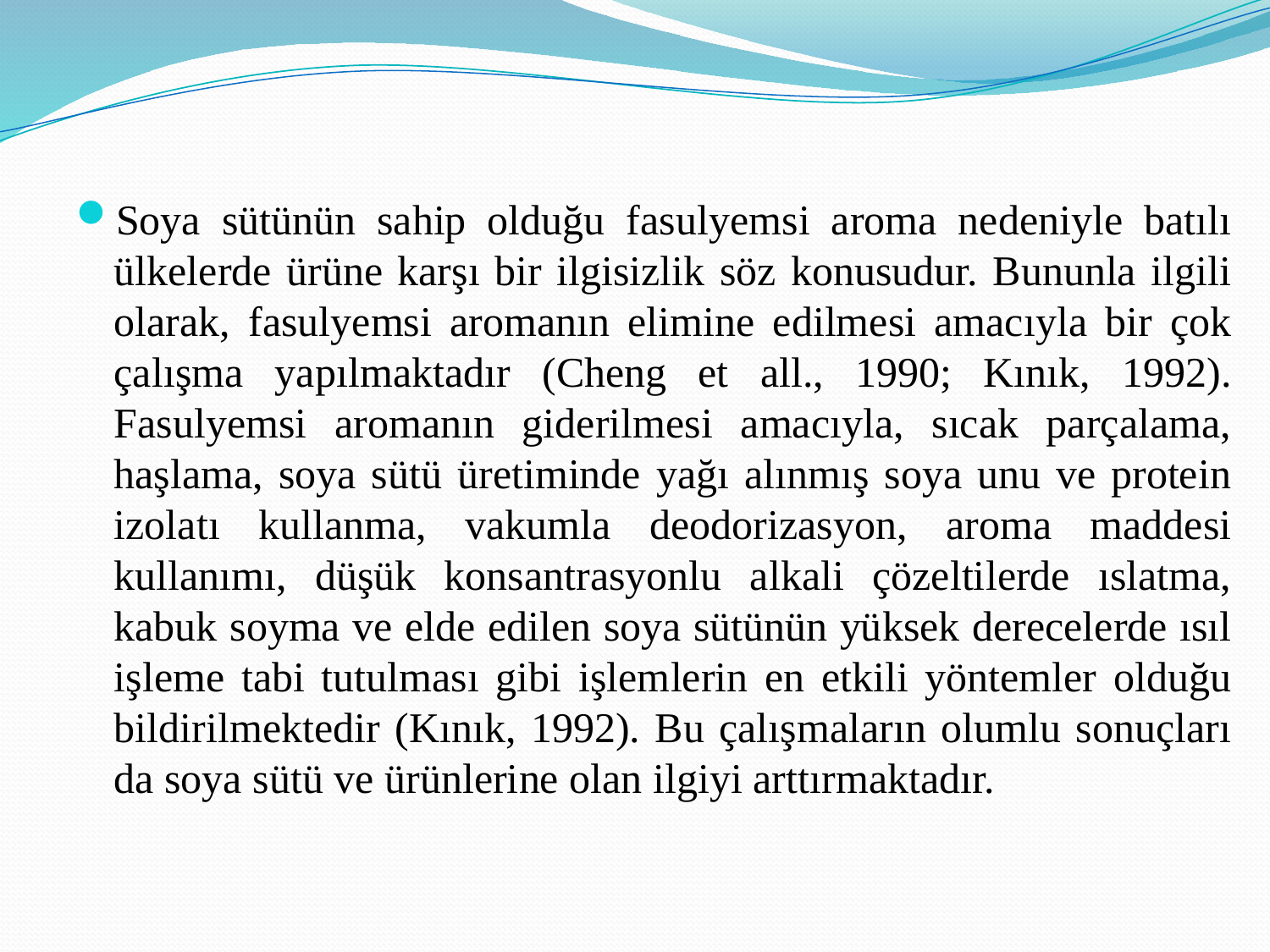

Soya sütünün sahip olduğu fasulyemsi aroma nedeniyle batılı ülkelerde ürüne karşı bir ilgisizlik söz konusudur. Bununla ilgili olarak, fasulyemsi aromanın elimine edilmesi amacıyla bir çok çalışma yapılmaktadır (Cheng et all., 1990; Kınık, 1992). Fasulyemsi aromanın giderilmesi amacıyla, sıcak parçalama, haşlama, soya sütü üretiminde yağı alınmış soya unu ve protein izolatı kullanma, vakumla deodorizasyon, aroma maddesi kullanımı, düşük konsantrasyonlu alkali çözeltilerde ıslatma, kabuk soyma ve elde edilen soya sütünün yüksek derecelerde ısıl işleme tabi tutulması gibi işlemlerin en etkili yöntemler olduğu bildirilmektedir (Kınık, 1992). Bu çalışmaların olumlu sonuçları da soya sütü ve ürünlerine olan ilgiyi arttırmaktadır.